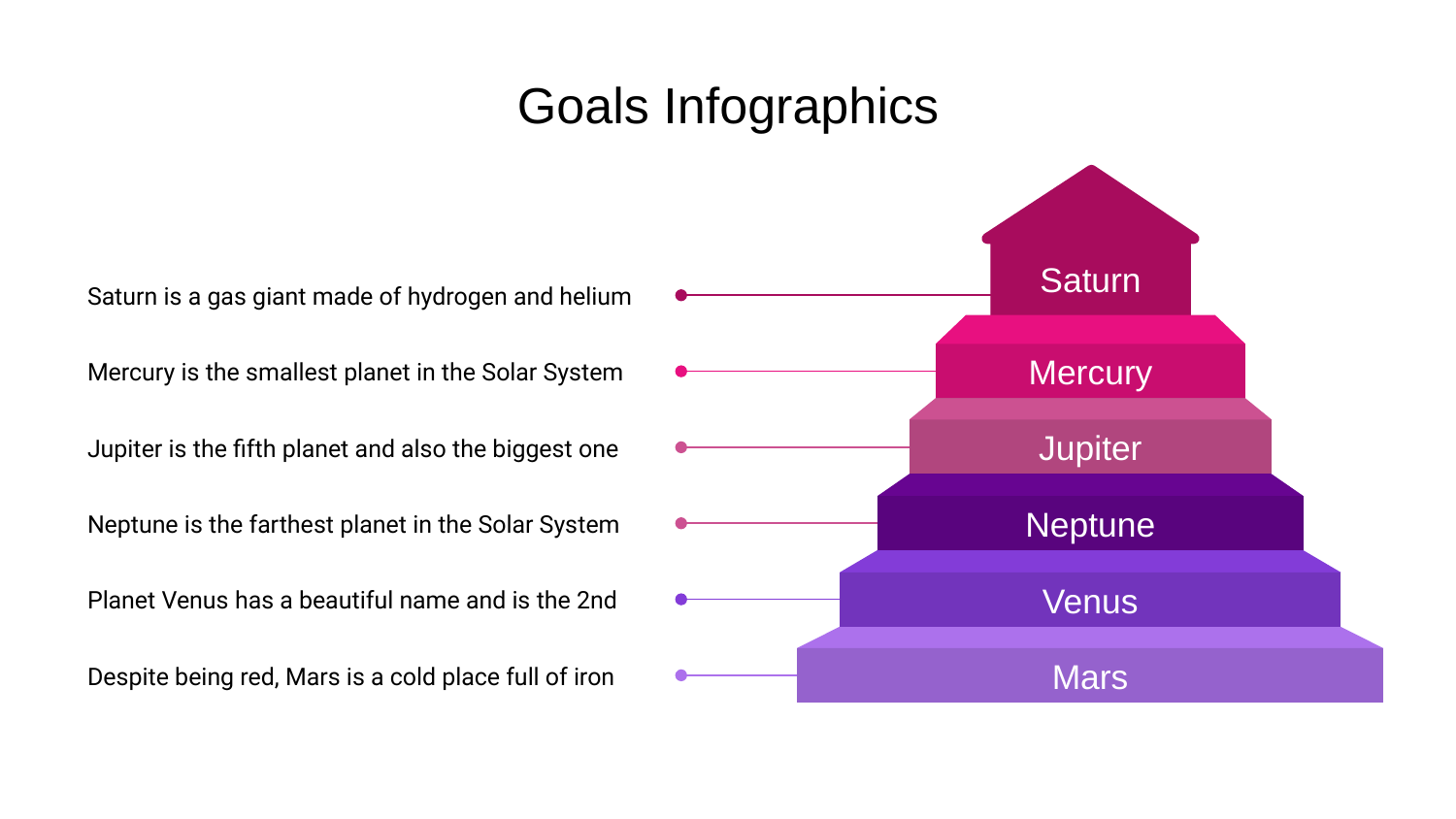

# Goals Infographics
Saturn
Saturn is a gas giant made of hydrogen and helium

Mercury
Mercury is the smallest planet in the Solar System

Jupiter
Jupiter is the fifth planet and also the biggest one

Neptune
Neptune is the farthest planet in the Solar System

Venus
Planet Venus has a beautiful name and is the 2nd

Mars
Despite being red, Mars is a cold place full of iron